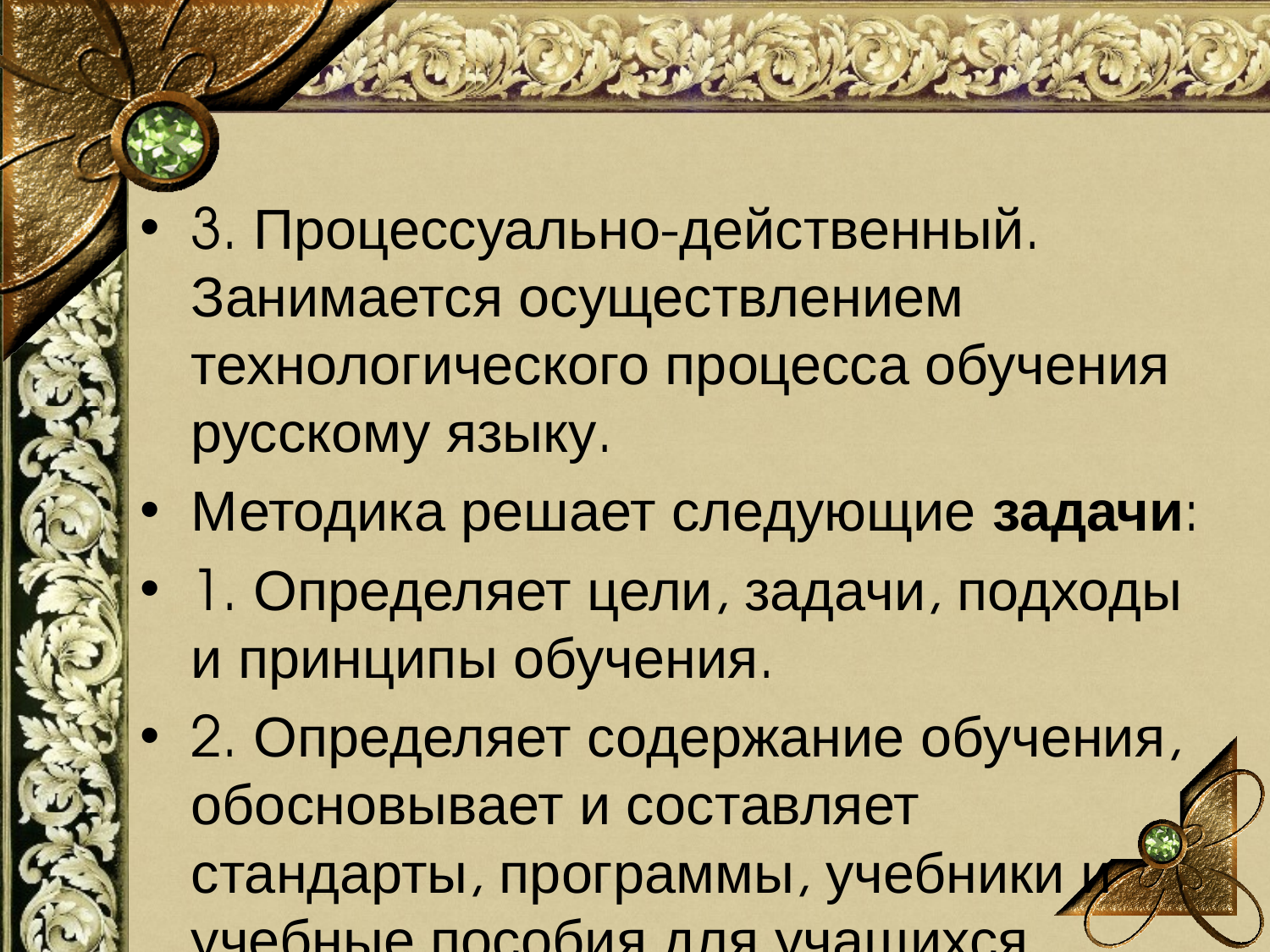

3. Процессуально-действенный. Занимается осуществлением технологического процесса обучения русскому языку.
Методика решает следующие задачи:
1. Определяет цели, задачи, подходы и принципы обучения.
2. Определяет содержание обучения, обосновывает и составляет стандарты, программы, учебники и учебные пособия для учащихся.